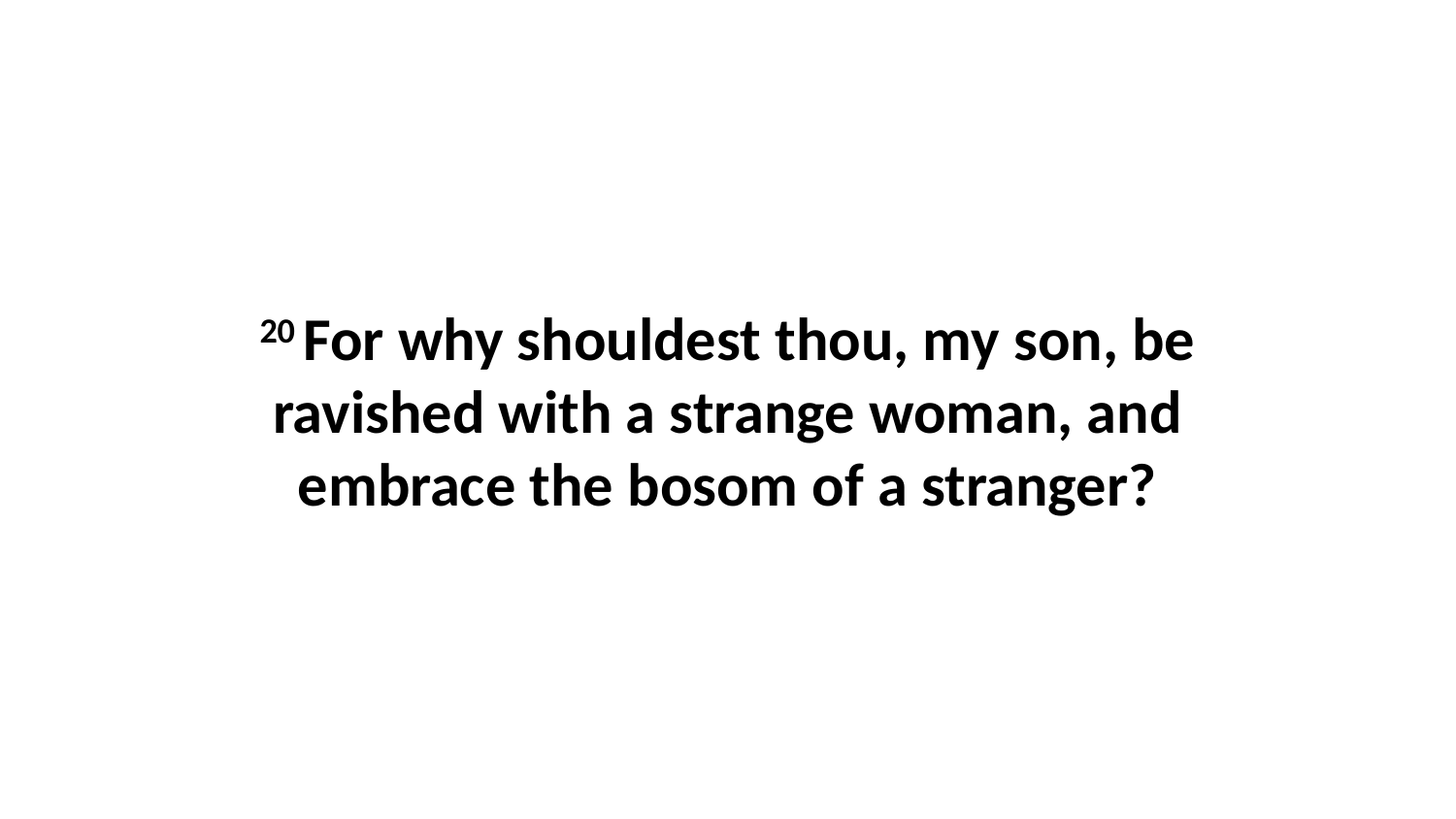

20 For why shouldest thou, my son, be ravished with a strange woman, and embrace the bosom of a stranger?